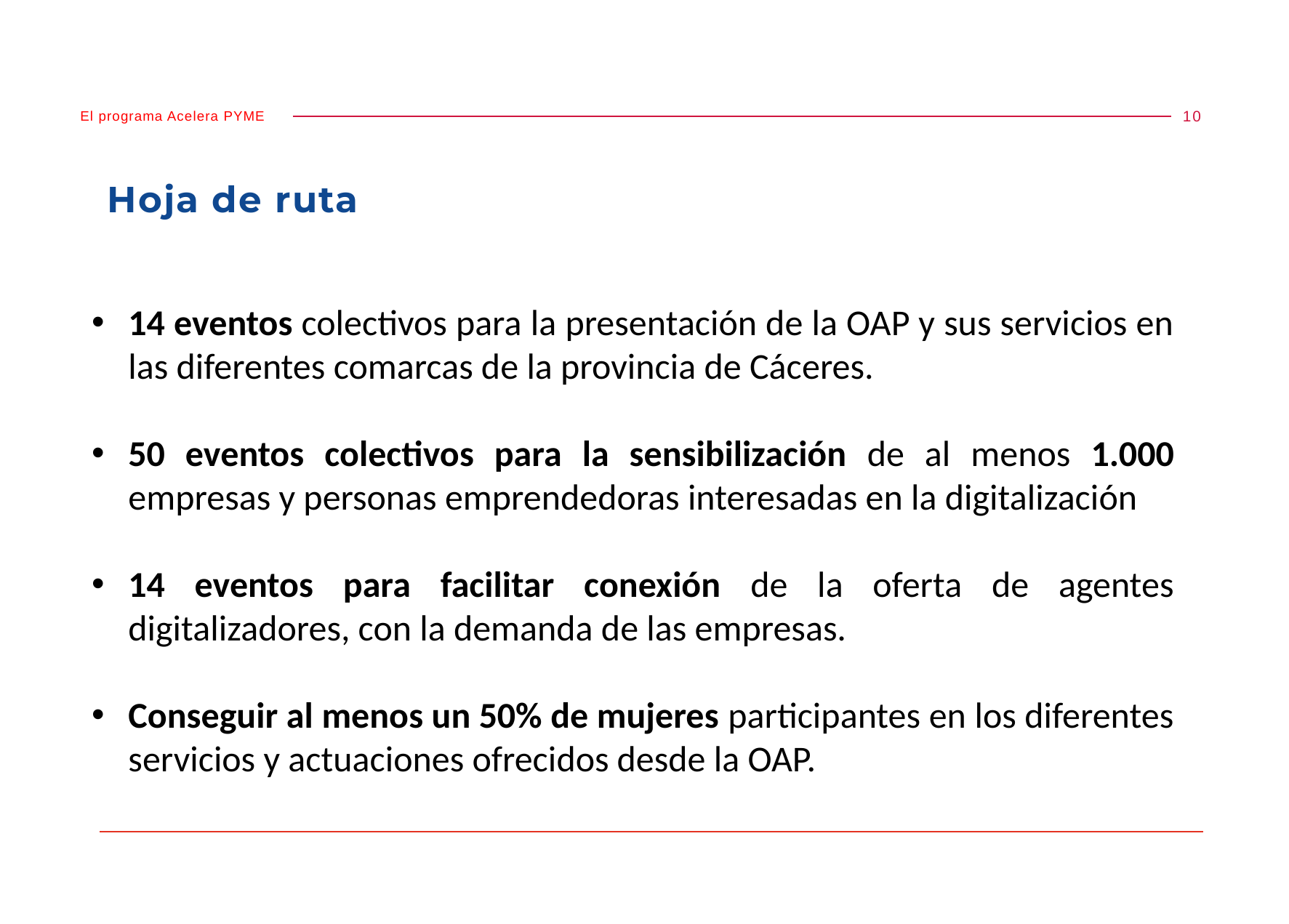

10
El programa Acelera PYME

Hoja de ruta
14 eventos colectivos para la presentación de la OAP y sus servicios en las diferentes comarcas de la provincia de Cáceres.

50 eventos colectivos para la sensibilización de al menos 1.000 empresas y personas emprendedoras interesadas en la digitalización

14 eventos para facilitar conexión de la oferta de agentes digitalizadores, con la demanda de las empresas.

Conseguir al menos un 50% de mujeres participantes en los diferentes servicios y actuaciones ofrecidos desde la OAP.